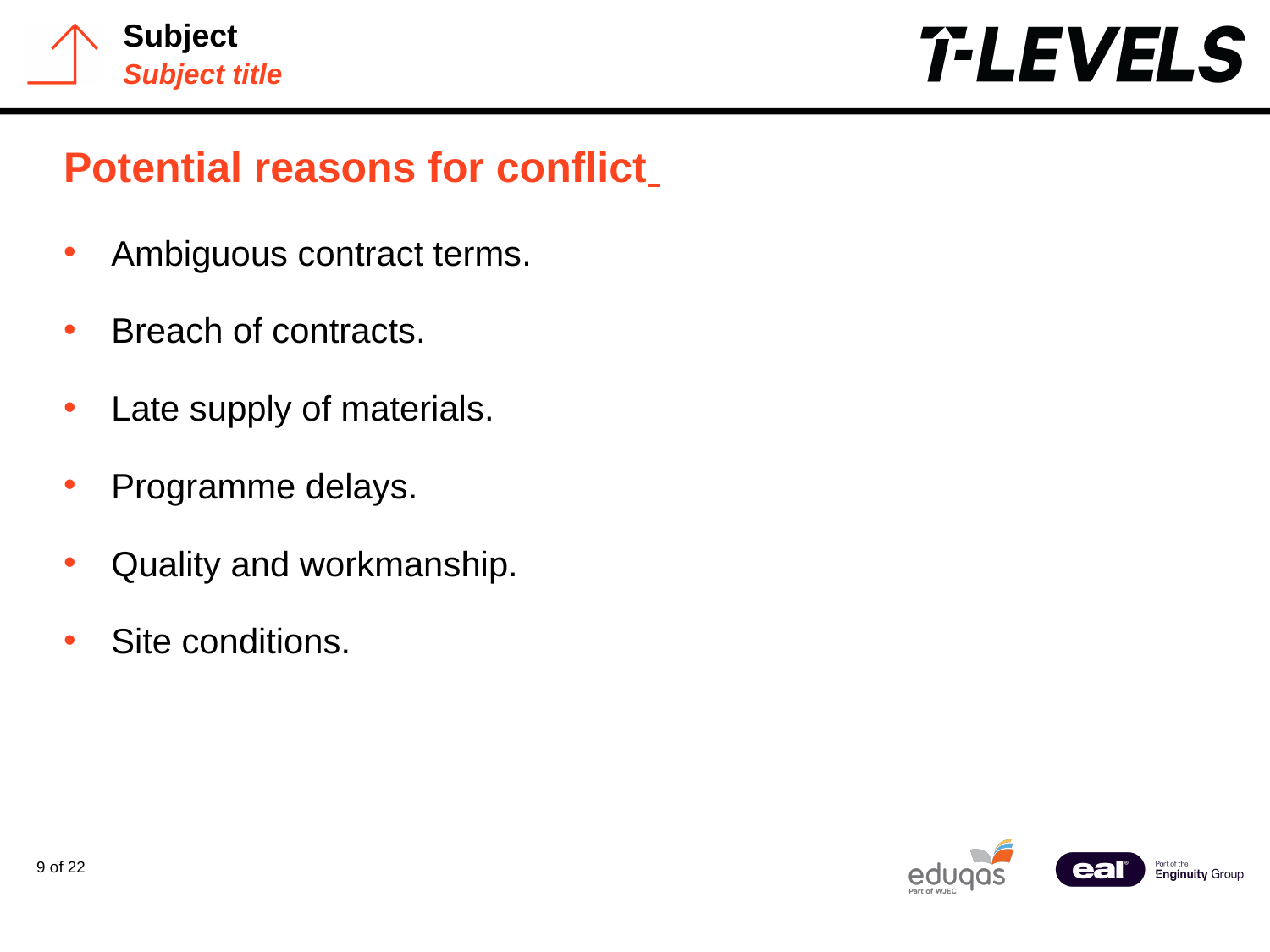

# Potential reasons for conflict
Ambiguous contract terms.
Breach of contracts.
Late supply of materials.
Programme delays.
Quality and workmanship.
Site conditions.